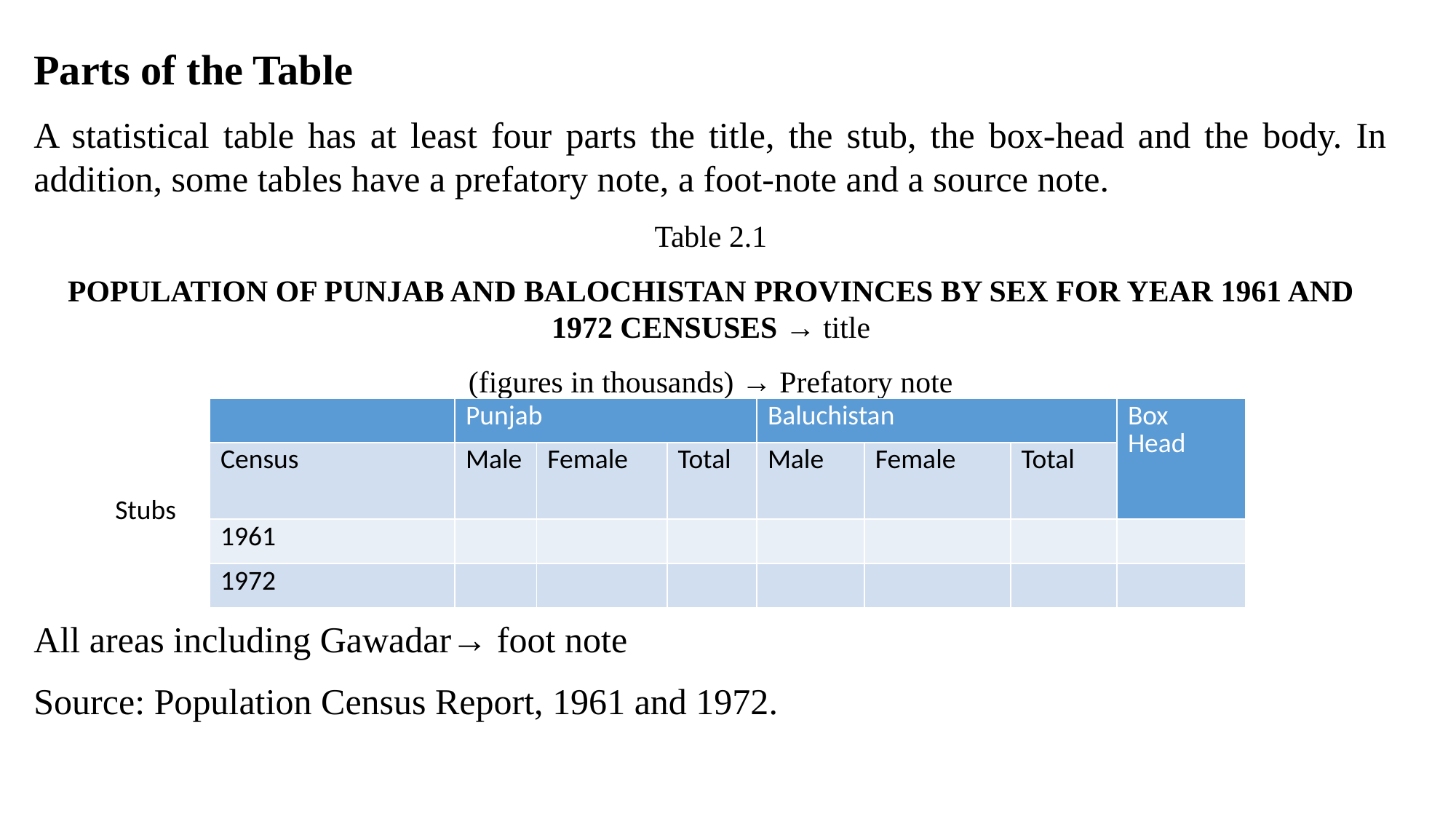

Parts of the Table
A statistical table has at least four parts the title, the stub, the box-head and the body. In addition, some tables have a prefatory note, a foot-note and a source note.
Table 2.1
POPULATION OF PUNJAB AND BALOCHISTAN PROVINCES BY SEX FOR YEAR 1961 AND 1972 CENSUSES → title
(figures in thousands) → Prefatory note

|  | Punjab |  |  | Baluchistan |  |  | Box Head |
| --- | --- | --- | --- | --- | --- | --- | --- |
| Census | Male | Female | Total | Male | Female | Total |  |
| 1961 |  |  |  |  |  |  |  |
| 1972 |  |  |  |  |  |  |  |
Stubs
All areas including Gawadar→ foot note
Source: Population Census Report, 1961 and 1972.